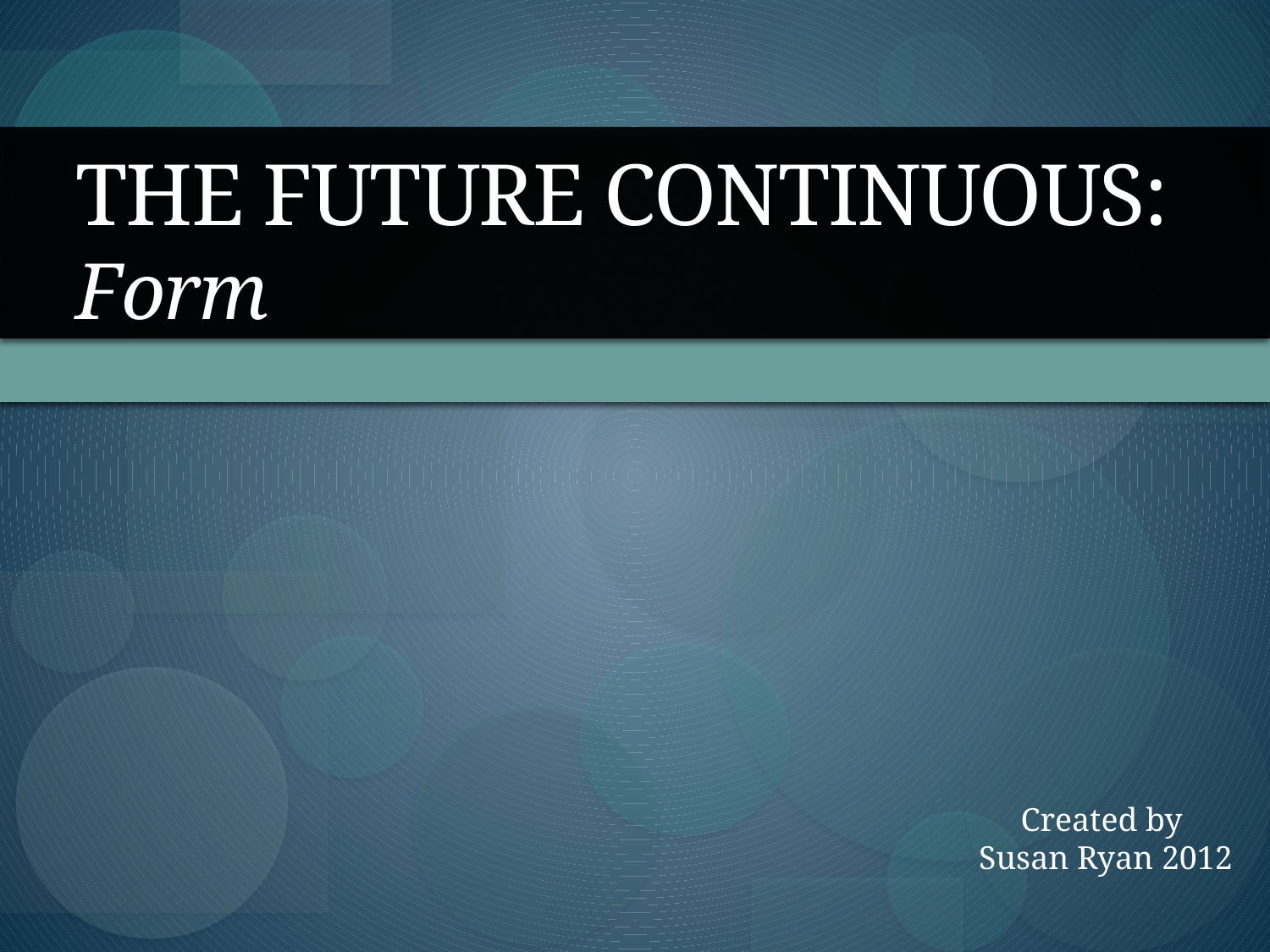

# The Future continuous: form

Created by
Susan Ryan 2012